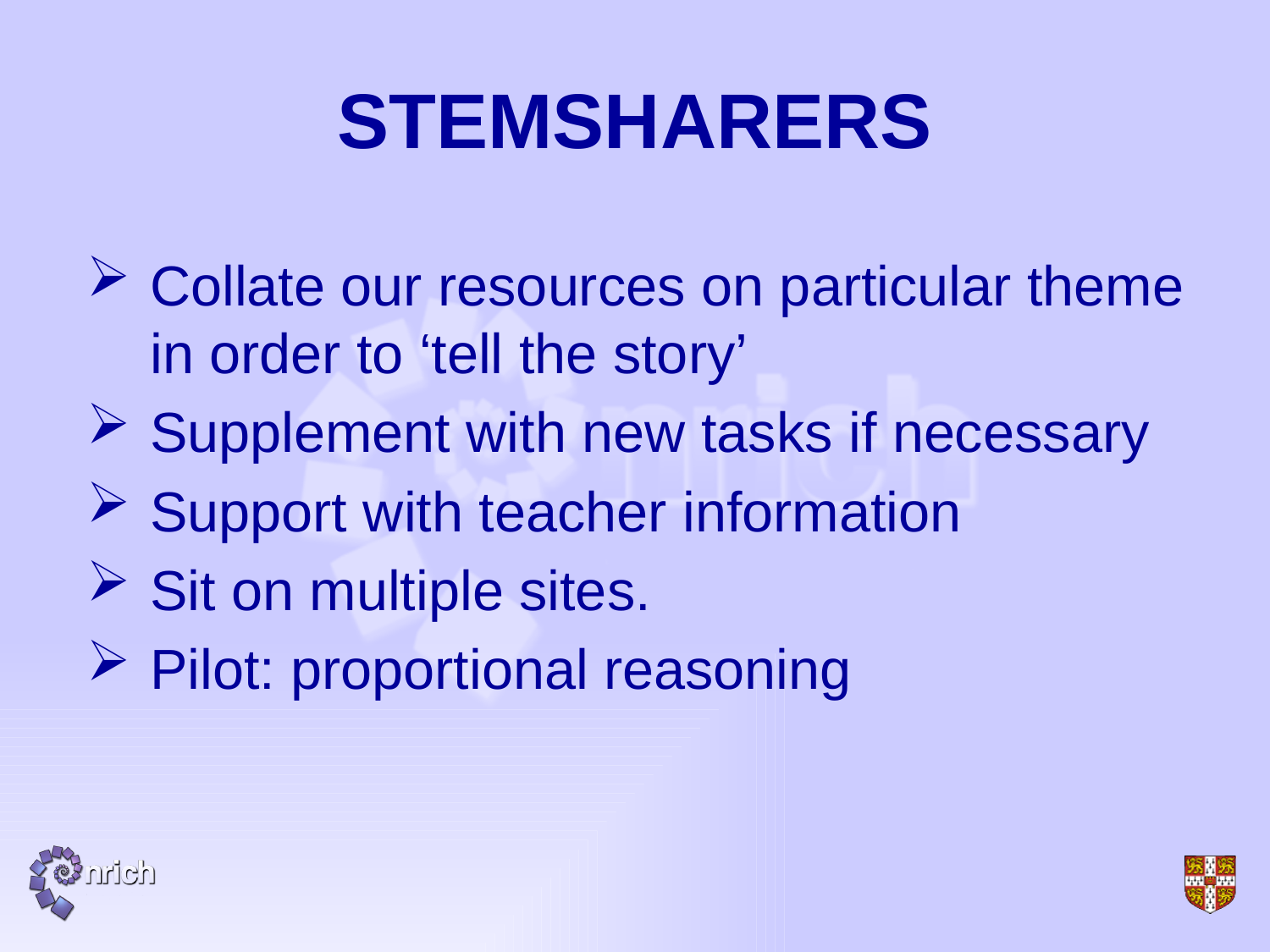

# STEMSHARERS
Collate our resources on particular theme in order to ‘tell the story’
Supplement with new tasks if necessary
Support with teacher information
Sit on multiple sites.
Pilot: proportional reasoning